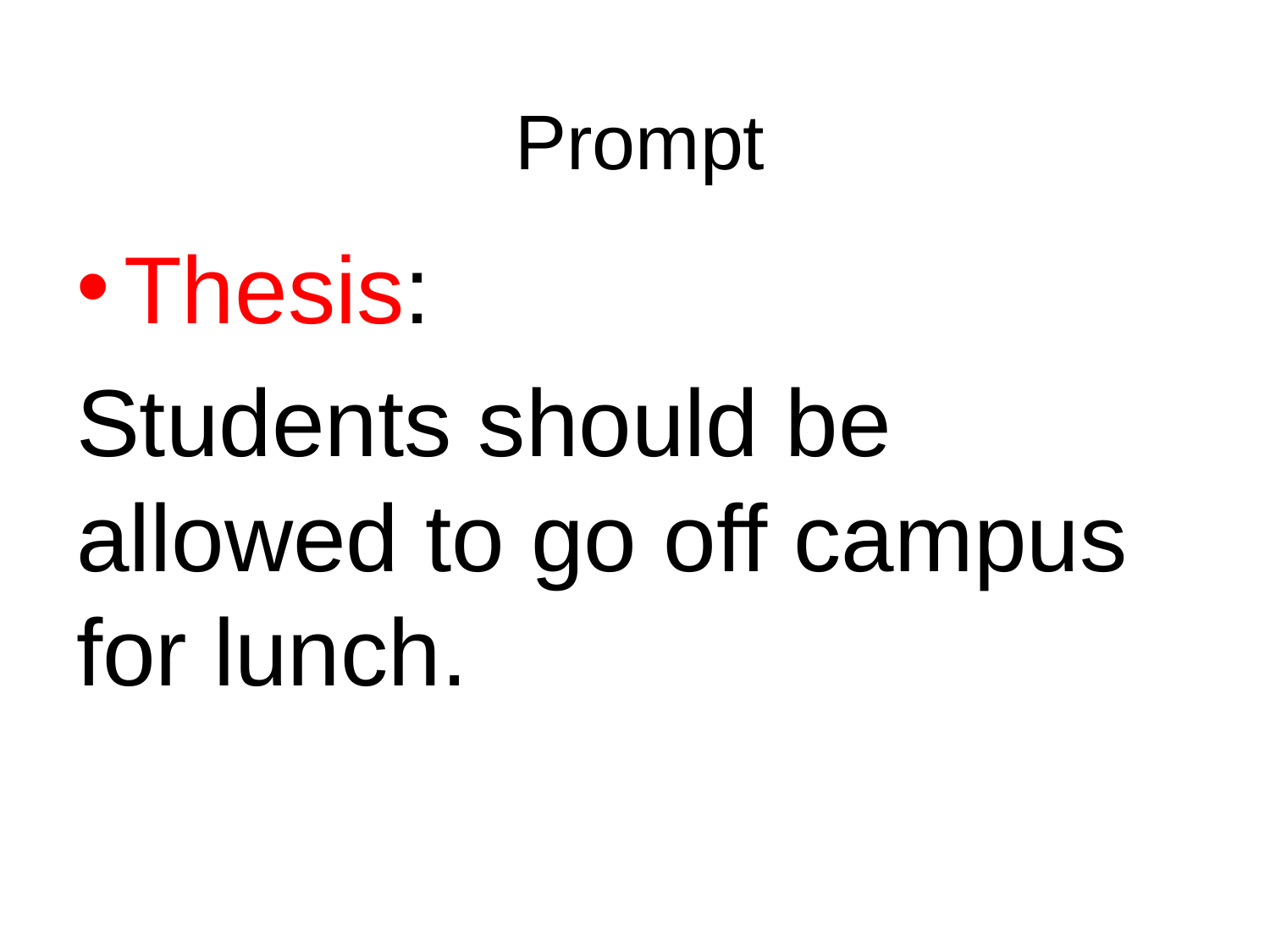

# Prompt
Thesis:
Students should be allowed to go off campus for lunch.